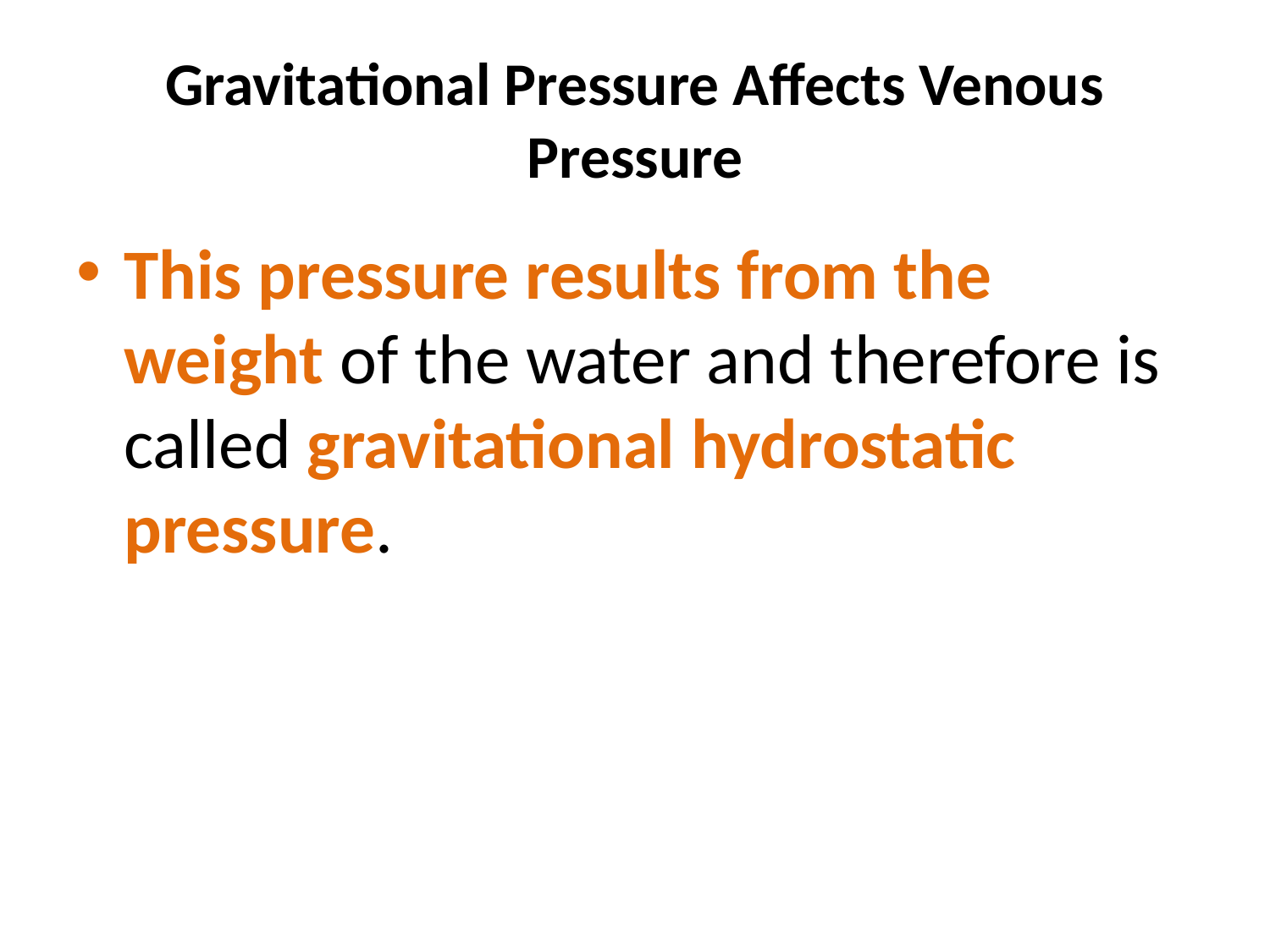

# Gravitational Pressure Affects Venous Pressure
This pressure results from the weight of the water and therefore is called gravitational hydrostatic pressure.